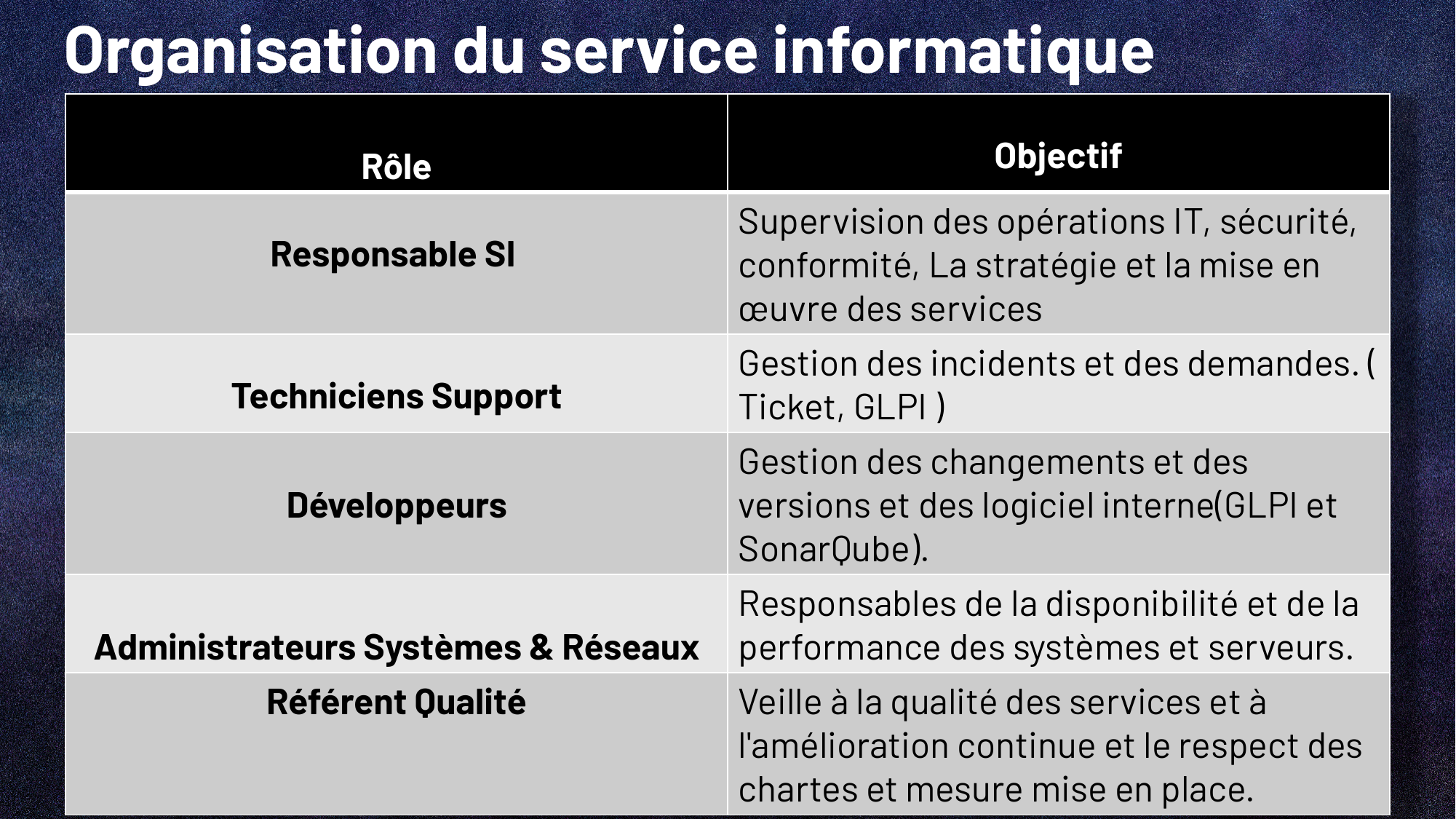

# Organisation du service informatique
| Rôle | Objectif |
| --- | --- |
| Responsable SI | Supervision des opérations IT, sécurité, conformité, La stratégie et la mise en œuvre des services |
| Techniciens Support | Gestion des incidents et des demandes. ( Ticket, GLPI ) |
| Développeurs | Gestion des changements et des versions et des logiciel interne(GLPI et SonarQube). |
| Administrateurs Systèmes & Réseaux | Responsables de la disponibilité et de la performance des systèmes et serveurs. |
| Référent Qualité | Veille à la qualité des services et à l'amélioration continue et le respect des chartes et mesure mise en place. |